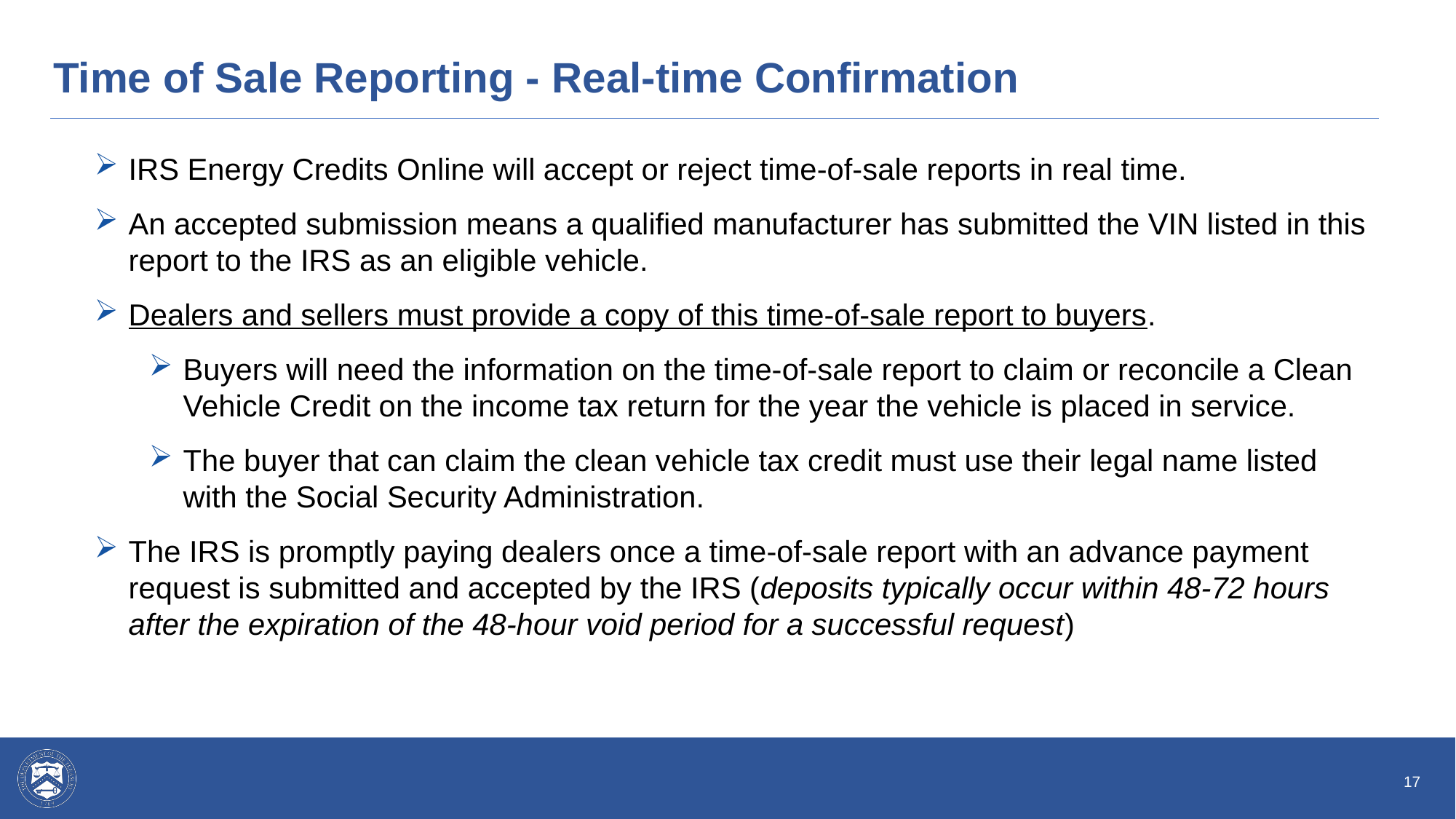

Time of Sale Reporting - Real-time Confirmation
IRS Energy Credits Online will accept or reject time-of-sale reports in real time.
An accepted submission means a qualified manufacturer has submitted the VIN listed in this report to the IRS as an eligible vehicle.
Dealers and sellers must provide a copy of this time-of-sale report to buyers.
Buyers will need the information on the time-of-sale report to claim or reconcile a Clean Vehicle Credit on the income tax return for the year the vehicle is placed in service.
The buyer that can claim the clean vehicle tax credit must use their legal name listed with the Social Security Administration.
The IRS is promptly paying dealers once a time-of-sale report with an advance payment request is submitted and accepted by the IRS (deposits typically occur within 48-72 hours after the expiration of the 48-hour void period for a successful request)